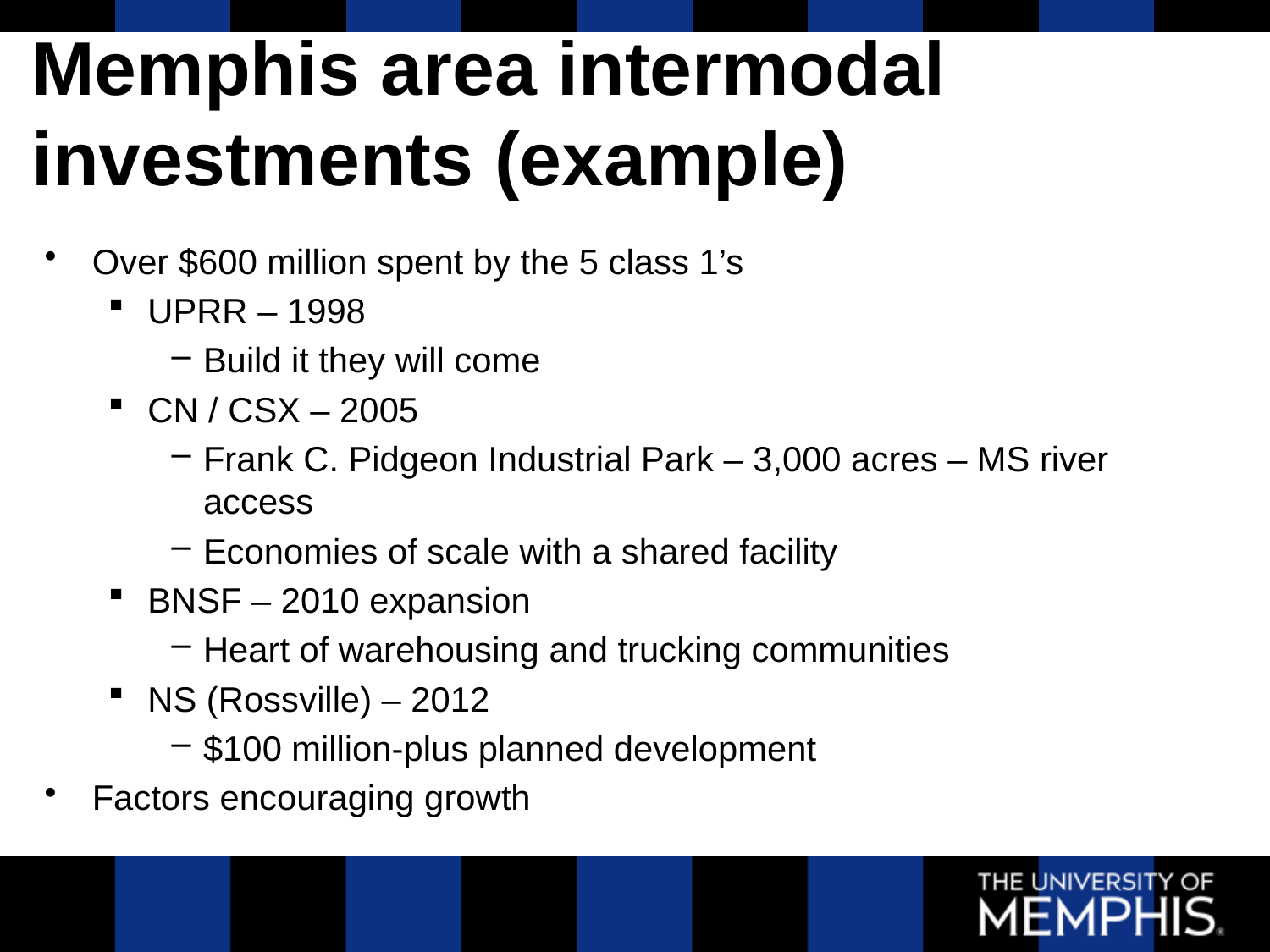

# Memphis area intermodal investments (example)
Over $600 million spent by the 5 class 1’s
UPRR – 1998
Build it they will come
CN / CSX – 2005
Frank C. Pidgeon Industrial Park – 3,000 acres – MS river access
Economies of scale with a shared facility
BNSF – 2010 expansion
Heart of warehousing and trucking communities
NS (Rossville) – 2012
$100 million-plus planned development
Factors encouraging growth